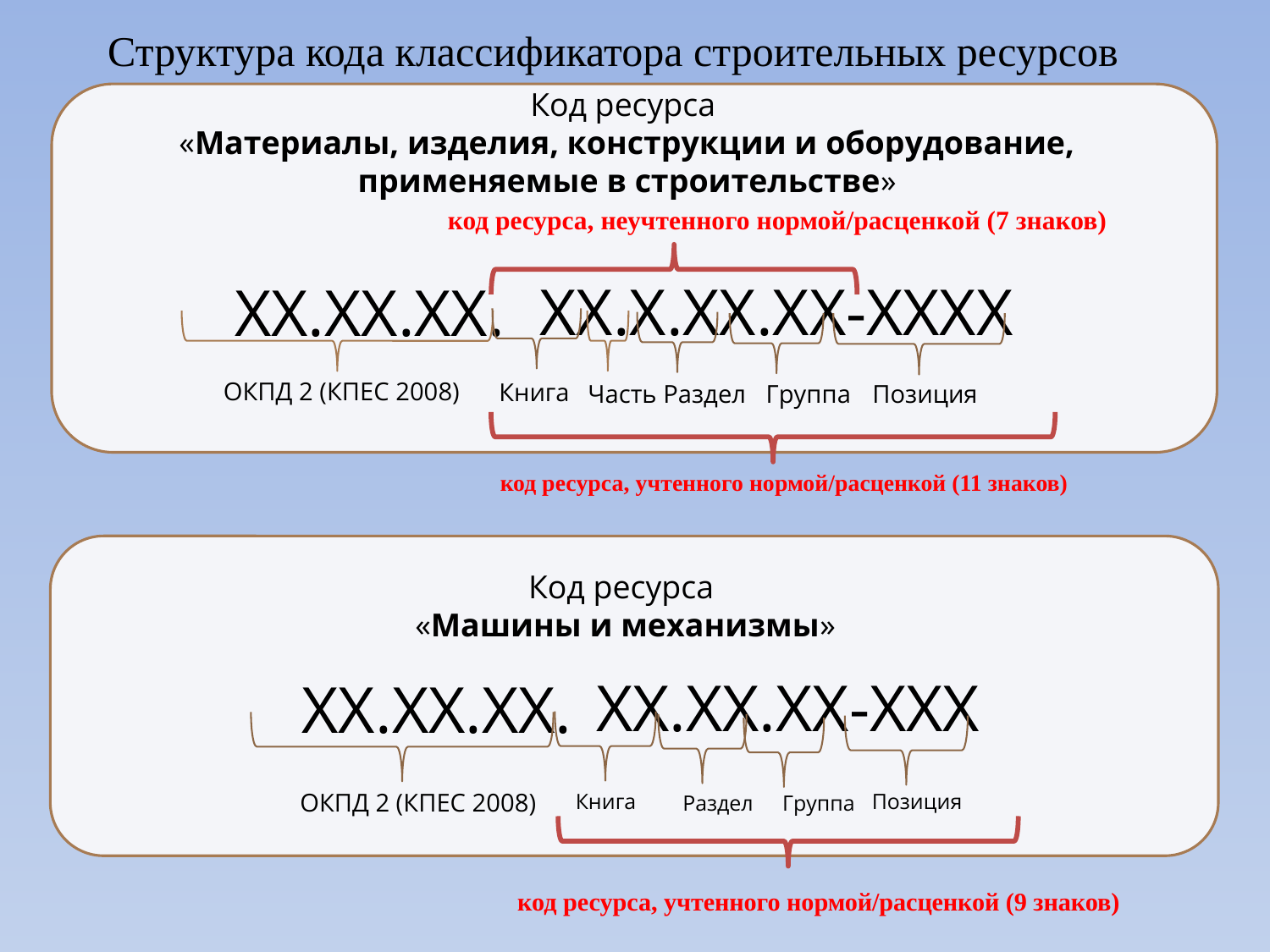

Структура кода классификатора строительных ресурсов

Код ресурса
«Материалы, изделия, конструкции и оборудование, применяемые в строительстве»

код ресурса, неучтенного нормой/расценкой (7 знаков)

XX.X.XX.XX-XXXX
XX.XX.XX.

ОКПД 2 (КПЕС 2008)
Книга
Раздел
Группа
Позиция
Часть
код ресурса, учтенного нормой/расценкой (11 знаков)

Код ресурса
«Машины и механизмы»

XX.XX.XX-XXX
XX.XX.XX.

Позиция
ОКПД 2 (КПЕС 2008)
Книга
Раздел
Группа
код ресурса, учтенного нормой/расценкой (9 знаков)